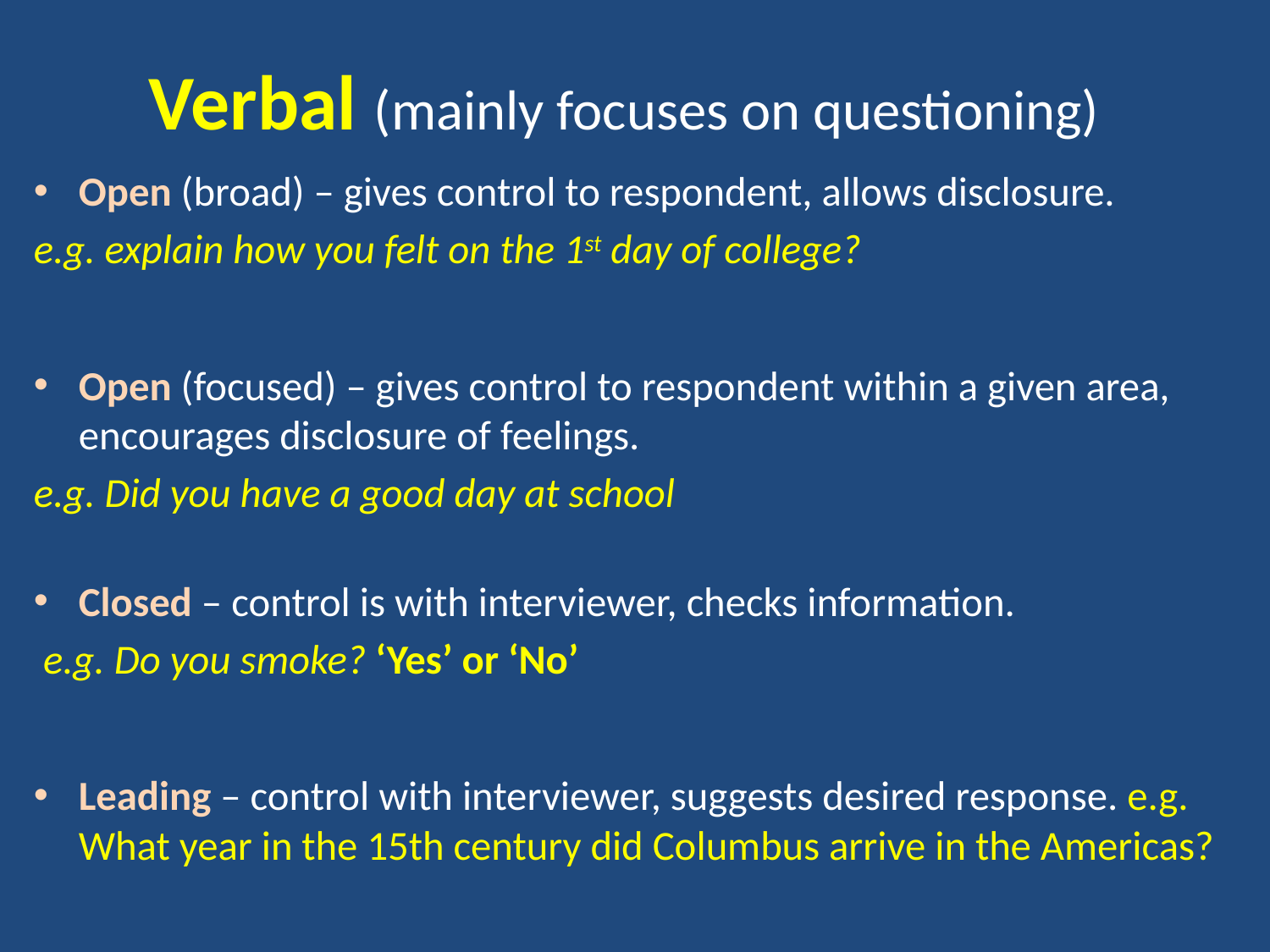

# Verbal (mainly focuses on questioning)
Open (broad) – gives control to respondent, allows disclosure.
e.g. explain how you felt on the 1st day of college?

Open (focused) – gives control to respondent within a given area, encourages disclosure of feelings.
e.g. Did you have a good day at school

Closed – control is with interviewer, checks information.
 e.g. Do you smoke? ‘Yes’ or ‘No’

Leading – control with interviewer, suggests desired response. e.g. What year in the 15th century did Columbus arrive in the Americas?